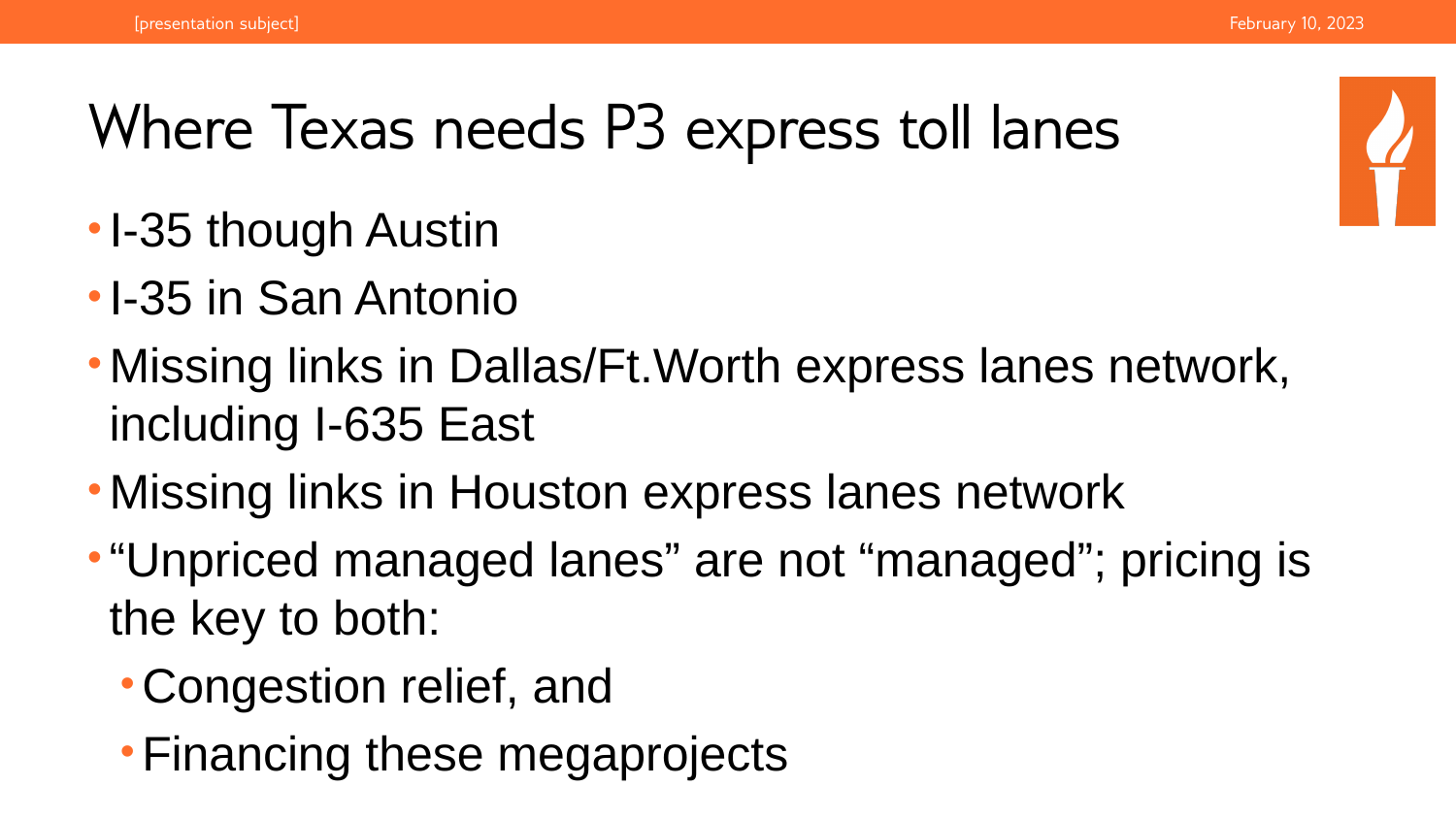

[presentation subject]
February 10, 2023
# Where Texas needs P3 express toll lanes
I-35 though Austin
I-35 in San Antonio
Missing links in Dallas/Ft.Worth express lanes network, including I-635 East
Missing links in Houston express lanes network
“Unpriced managed lanes” are not “managed”; pricing is the key to both:
Congestion relief, and
Financing these megaprojects